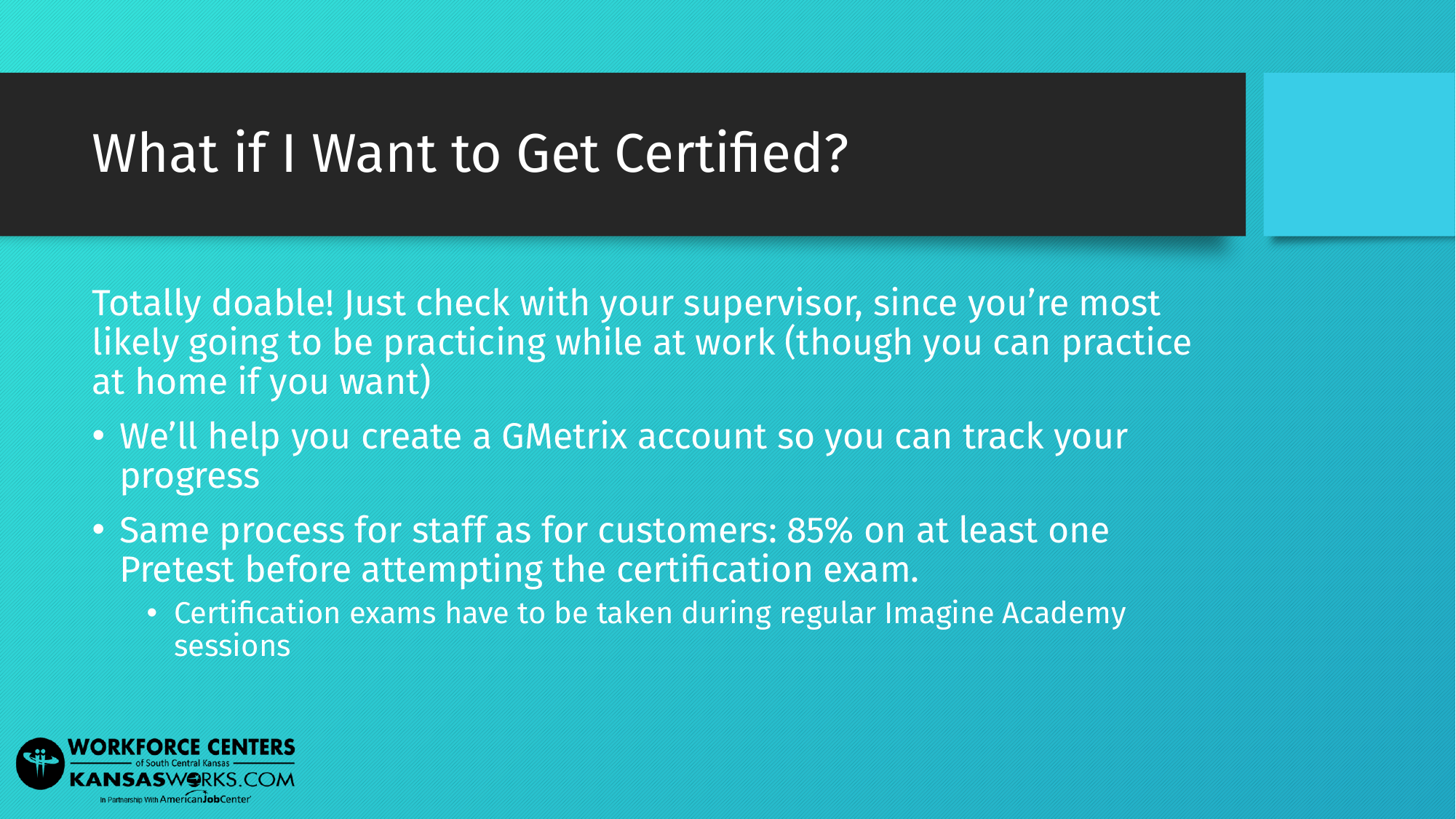

# What if I Want to Get Certified?
Totally doable! Just check with your supervisor, since you’re most likely going to be practicing while at work (though you can practice at home if you want)
We’ll help you create a GMetrix account so you can track your progress
Same process for staff as for customers: 85% on at least one Pretest before attempting the certification exam.
Certification exams have to be taken during regular Imagine Academy sessions